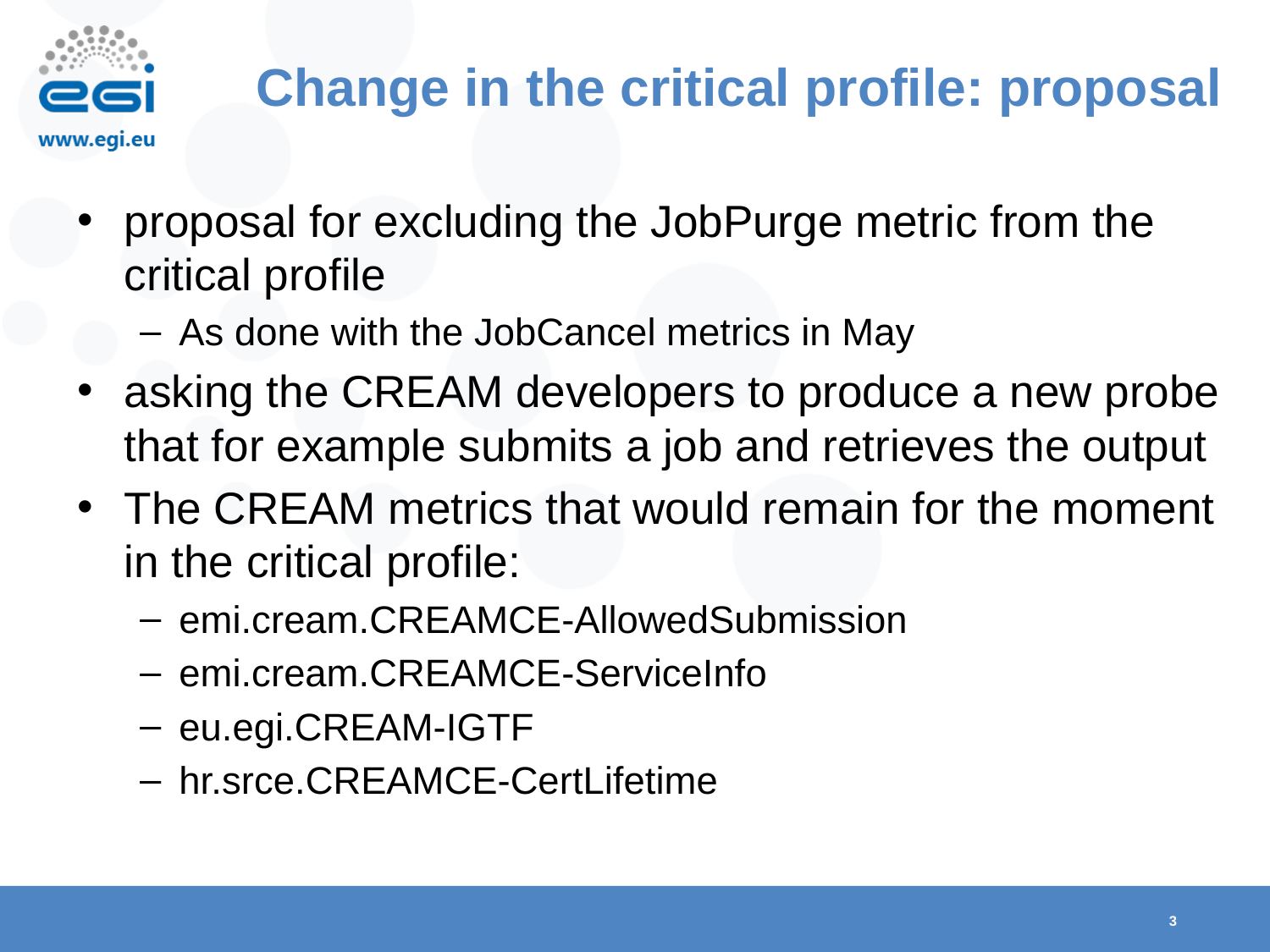

# Change in the critical profile: proposal
proposal for excluding the JobPurge metric from the critical profile
As done with the JobCancel metrics in May
asking the CREAM developers to produce a new probe that for example submits a job and retrieves the output
The CREAM metrics that would remain for the moment in the critical profile:
emi.cream.CREAMCE-AllowedSubmission
emi.cream.CREAMCE-ServiceInfo
eu.egi.CREAM-IGTF
hr.srce.CREAMCE-CertLifetime